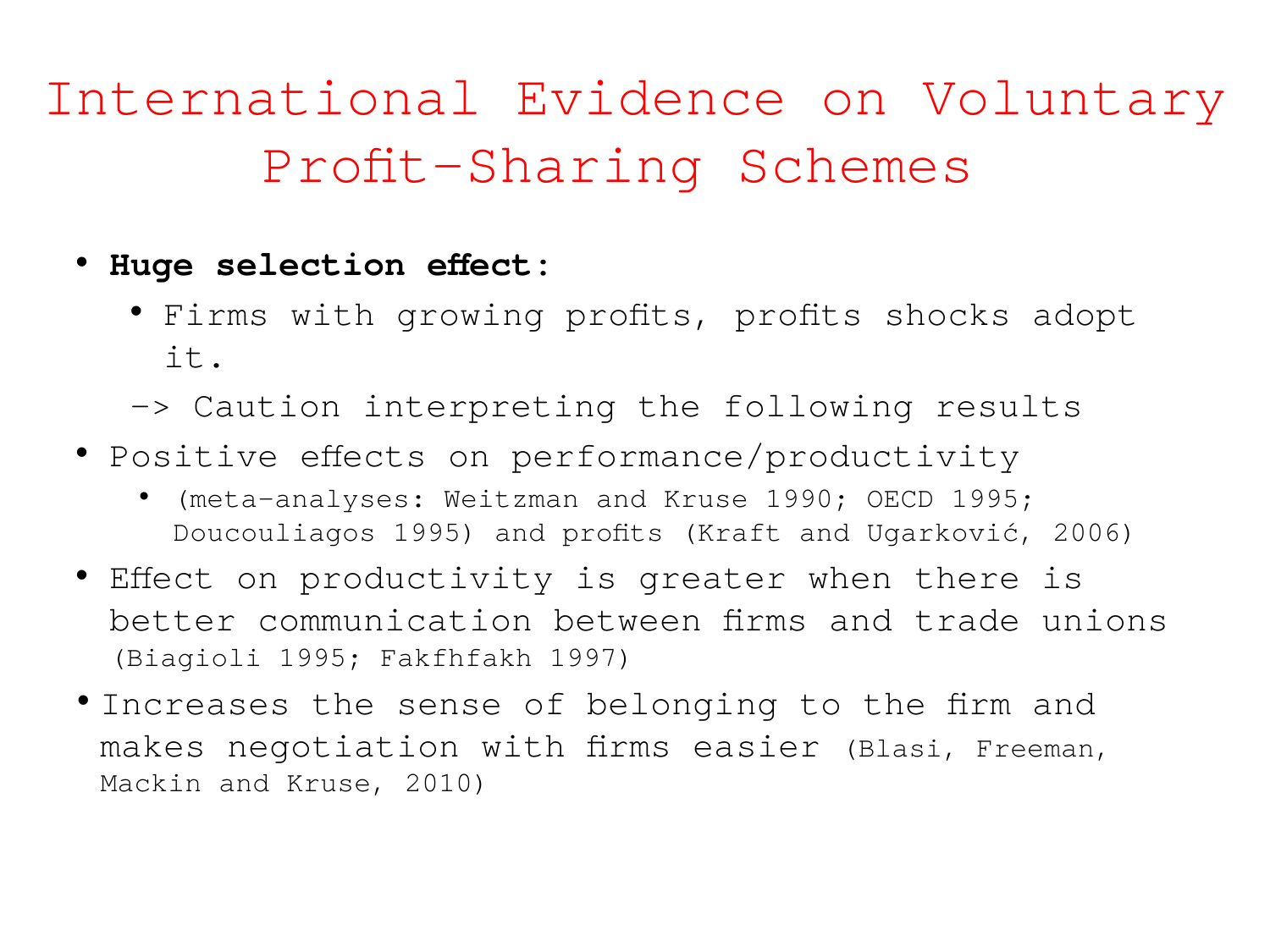

International Evidence on Voluntary Profit-Sharing Schemes
Huge selection effect:
Firms with growing profits, profits shocks adopt it.
-> Caution interpreting the following results
Positive effects on performance/productivity
(meta-analyses: Weitzman and Kruse 1990; OECD 1995; Doucouliagos 1995) and profits (Kraft and Ugarković, 2006)
Effect on productivity is greater when there is better communication between firms and trade unions (Biagioli 1995; Fakfhfakh 1997)
Increases the sense of belonging to the firm and makes negotiation with firms easier (Blasi, Freeman, Mackin and Kruse, 2010)

21